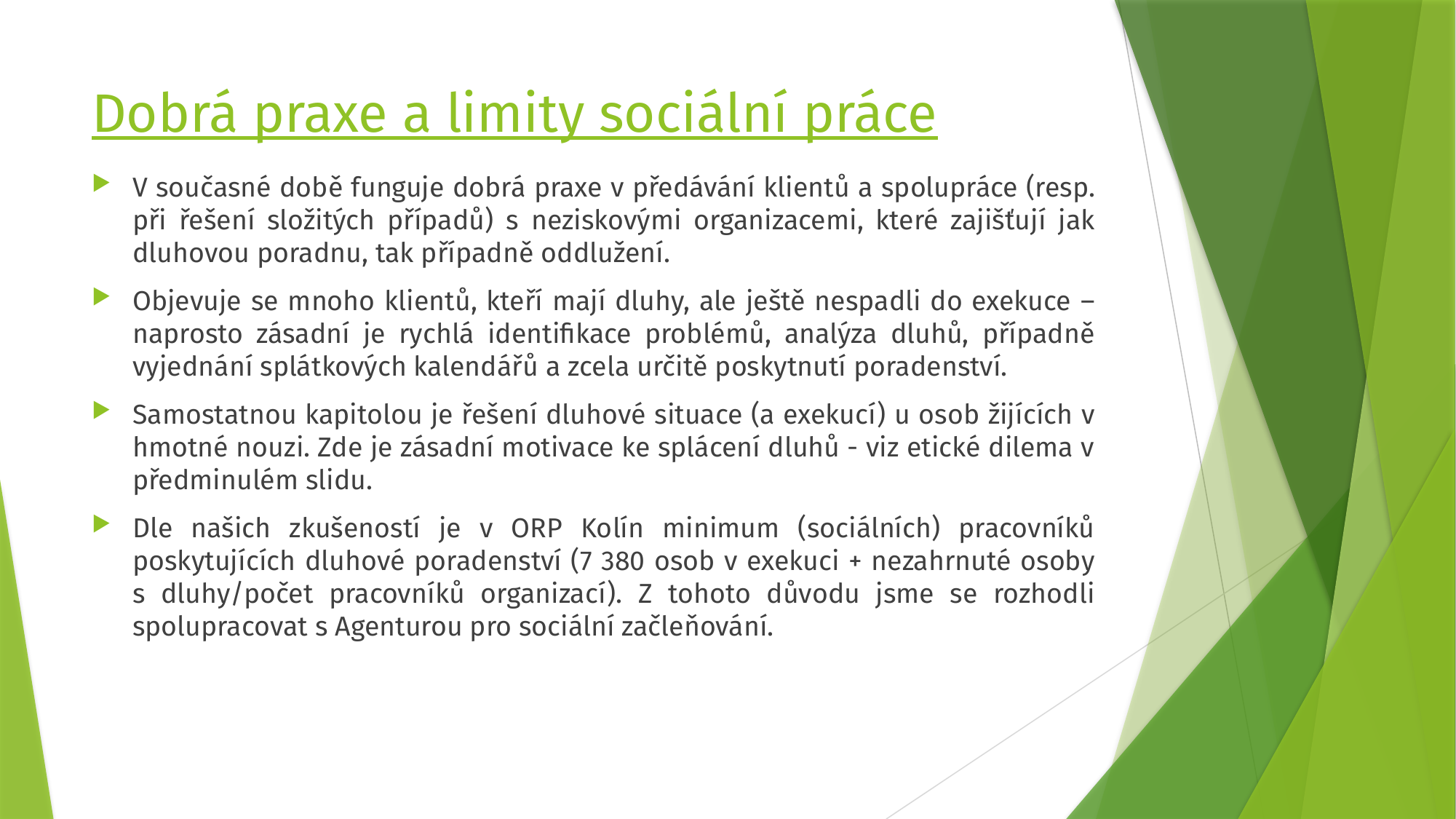

# Dobrá praxe a limity sociální práce
V současné době funguje dobrá praxe v předávání klientů a spolupráce (resp. při řešení složitých případů) s neziskovými organizacemi, které zajišťují jak dluhovou poradnu, tak případně oddlužení.
Objevuje se mnoho klientů, kteří mají dluhy, ale ještě nespadli do exekuce – naprosto zásadní je rychlá identifikace problémů, analýza dluhů, případně vyjednání splátkových kalendářů a zcela určitě poskytnutí poradenství.
Samostatnou kapitolou je řešení dluhové situace (a exekucí) u osob žijících v hmotné nouzi. Zde je zásadní motivace ke splácení dluhů - viz etické dilema v předminulém slidu.
Dle našich zkušeností je v ORP Kolín minimum (sociálních) pracovníků poskytujících dluhové poradenství (7 380 osob v exekuci + nezahrnuté osoby s dluhy/počet pracovníků organizací). Z tohoto důvodu jsme se rozhodli spolupracovat s Agenturou pro sociální začleňování.